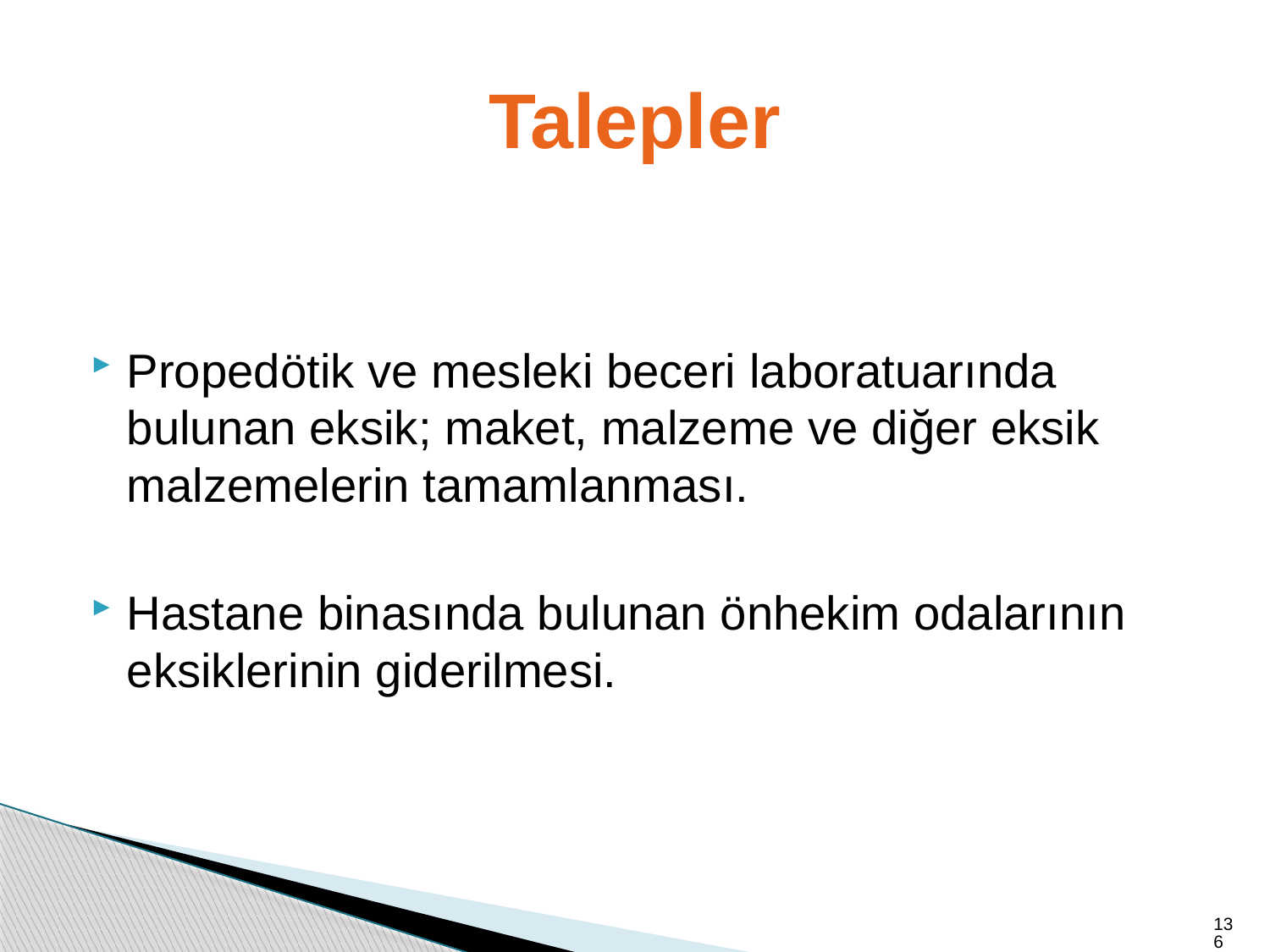

# Talepler

Propedötik ve mesleki beceri laboratuarında bulunan eksik; maket, malzeme ve diğer eksik malzemelerin tamamlanması.

Hastane binasında bulunan önhekim odalarının eksiklerinin giderilmesi.
136